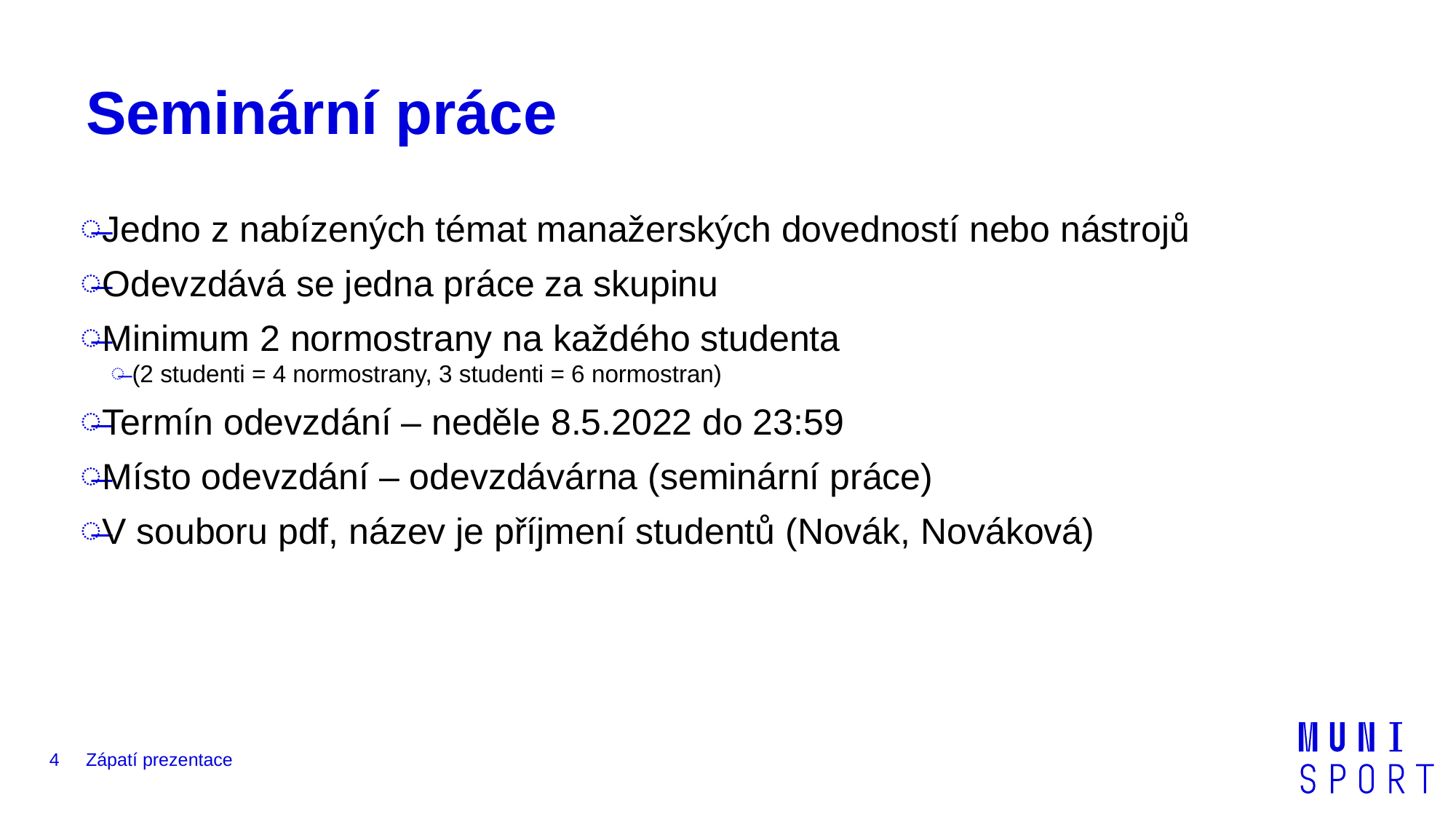

# Seminární práce
Jedno z nabízených témat manažerských dovedností nebo nástrojů
Odevzdává se jedna práce za skupinu
Minimum 2 normostrany na každého studenta
(2 studenti = 4 normostrany, 3 studenti = 6 normostran)
Termín odevzdání – neděle 8.5.2022 do 23:59
Místo odevzdání – odevzdávárna (seminární práce)
V souboru pdf, název je příjmení studentů (Novák, Nováková)

4
Zápatí prezentace